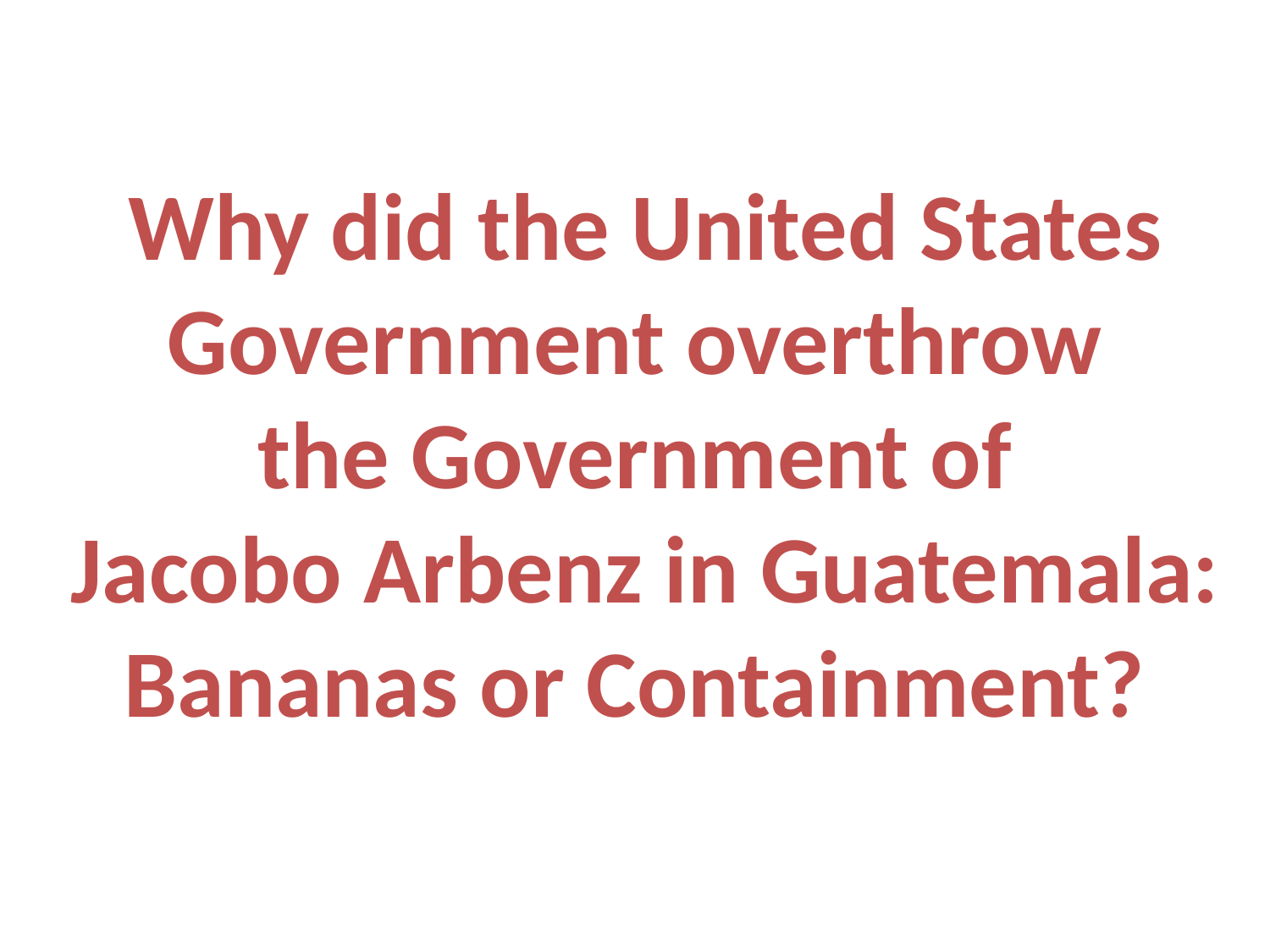

Why did the United States Government overthrow
the Government of
Jacobo Arbenz in Guatemala: Bananas or Containment?